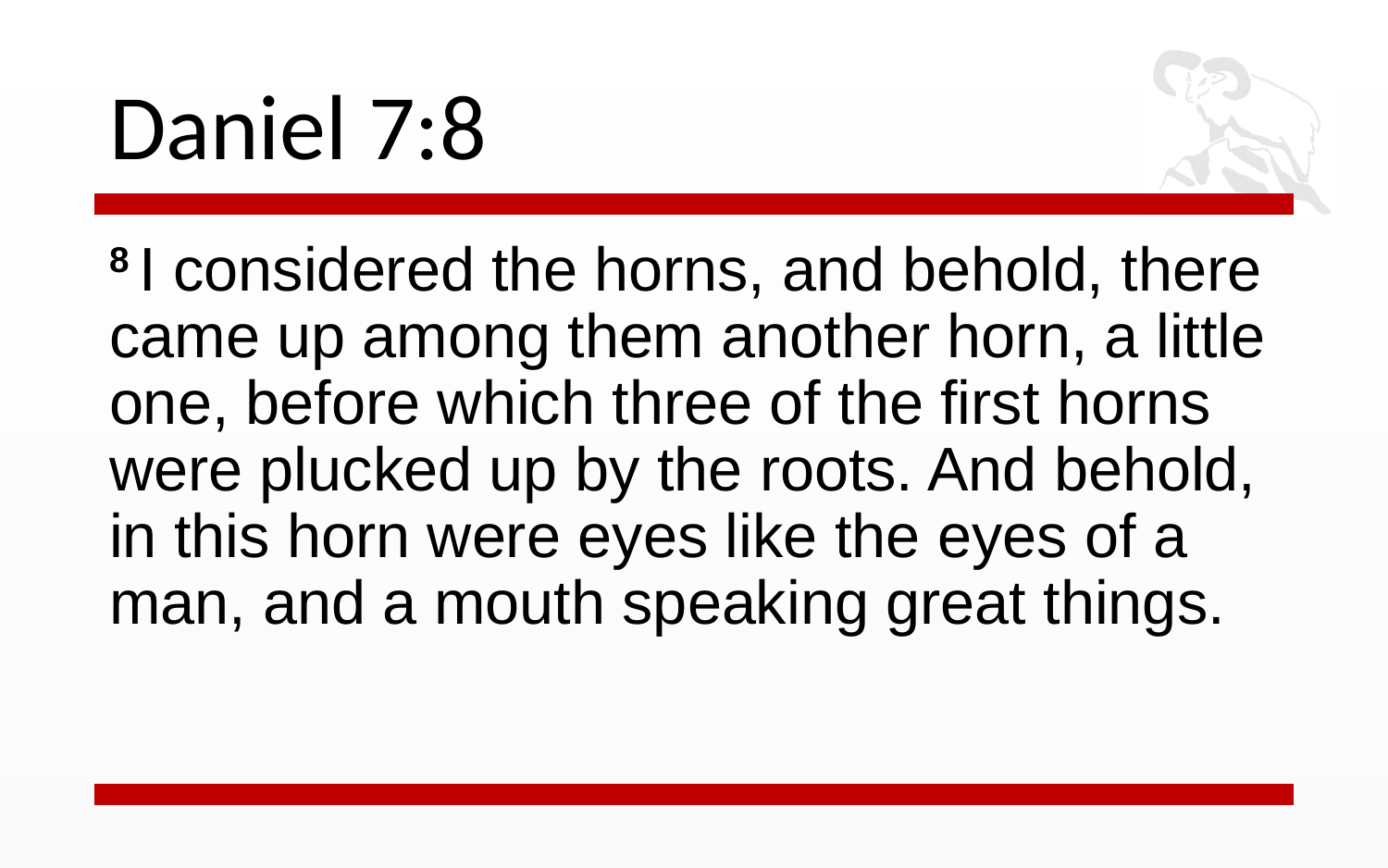

# Daniel 7:8
8 I considered the horns, and behold, there came up among them another horn, a little one, before which three of the first horns were plucked up by the roots. And behold, in this horn were eyes like the eyes of a man, and a mouth speaking great things.